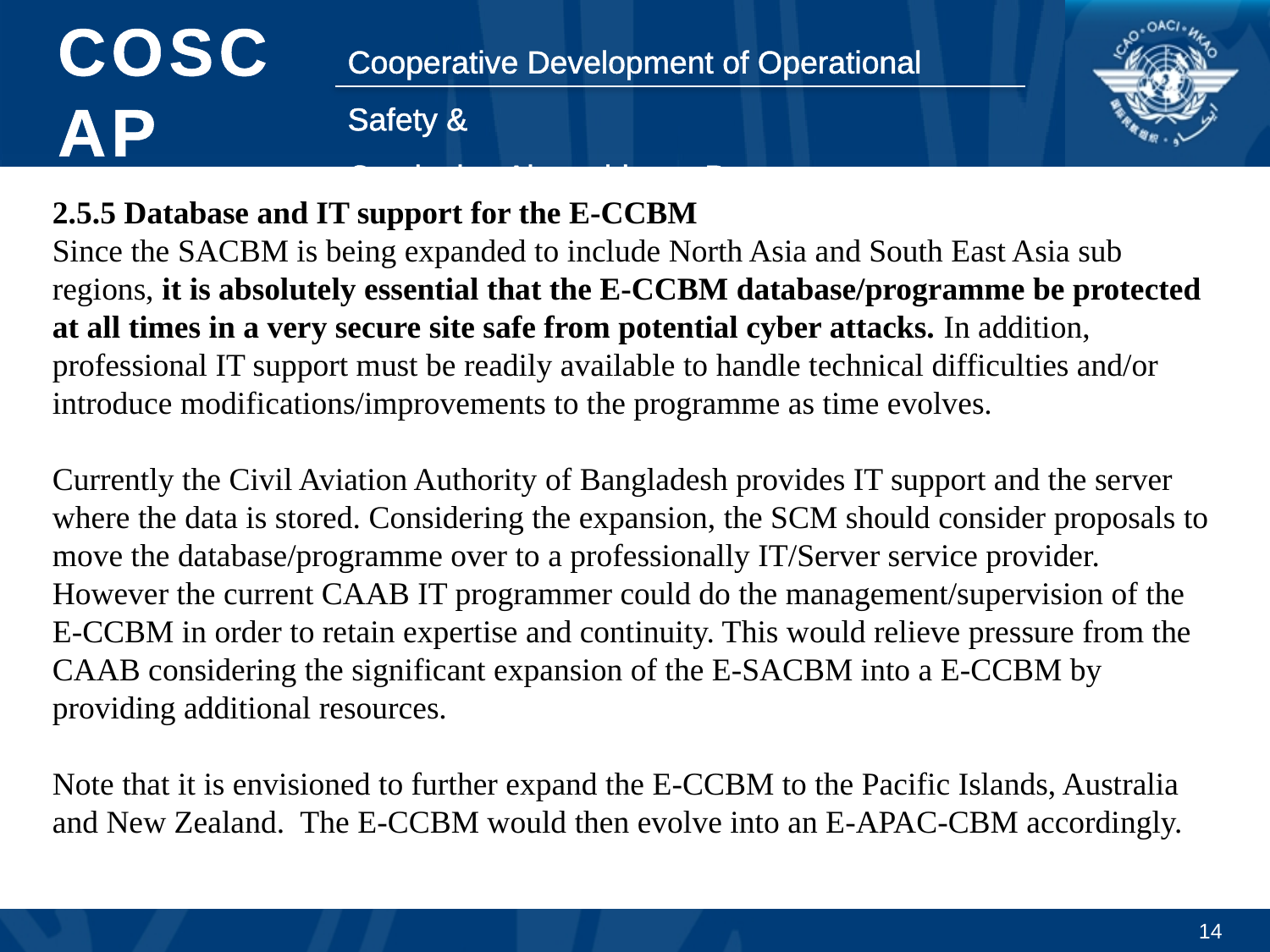

2.5.5 Database and IT support for the E-CCBM
Since the SACBM is being expanded to include North Asia and South East Asia sub regions, it is absolutely essential that the E-CCBM database/programme be protected at all times in a very secure site safe from potential cyber attacks. In addition, professional IT support must be readily available to handle technical difficulties and/or introduce modifications/improvements to the programme as time evolves.

Currently the Civil Aviation Authority of Bangladesh provides IT support and the server where the data is stored. Considering the expansion, the SCM should consider proposals to move the database/programme over to a professionally IT/Server service provider. However the current CAAB IT programmer could do the management/supervision of the E-CCBM in order to retain expertise and continuity. This would relieve pressure from the CAAB considering the significant expansion of the E-SACBM into a E-CCBM by providing additional resources.

Note that it is envisioned to further expand the E-CCBM to the Pacific Islands, Australia and New Zealand.  The E-CCBM would then evolve into an E-APAC-CBM accordingly.
14